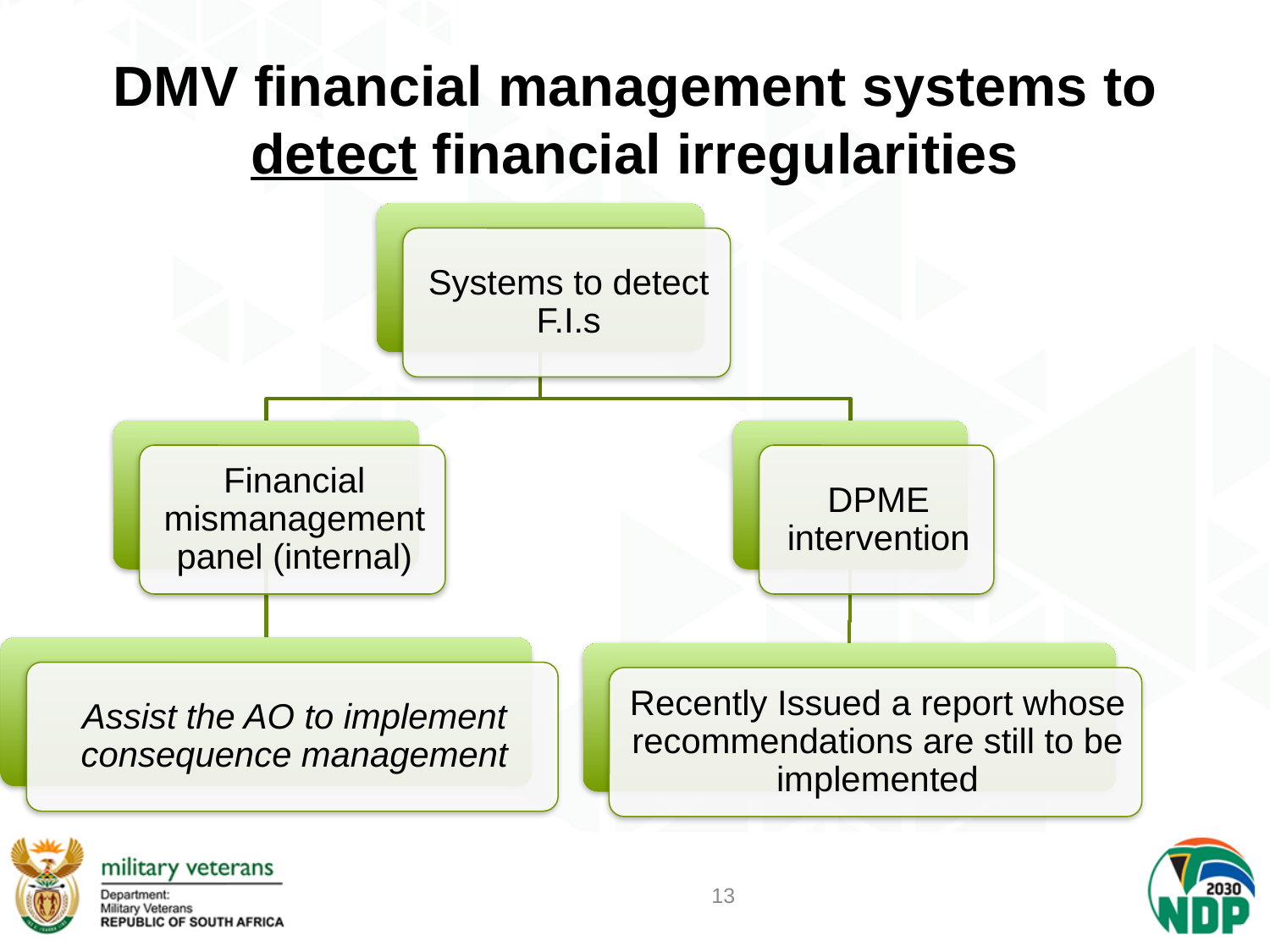

# DMV financial management systems to detect financial irregularities
Systems to detect F.I.s
Financial mismanagement panel (internal)
Assist the AO to implement consequence management
DPME intervention
Recently Issued a report whose recommendations are still to be implemented
13